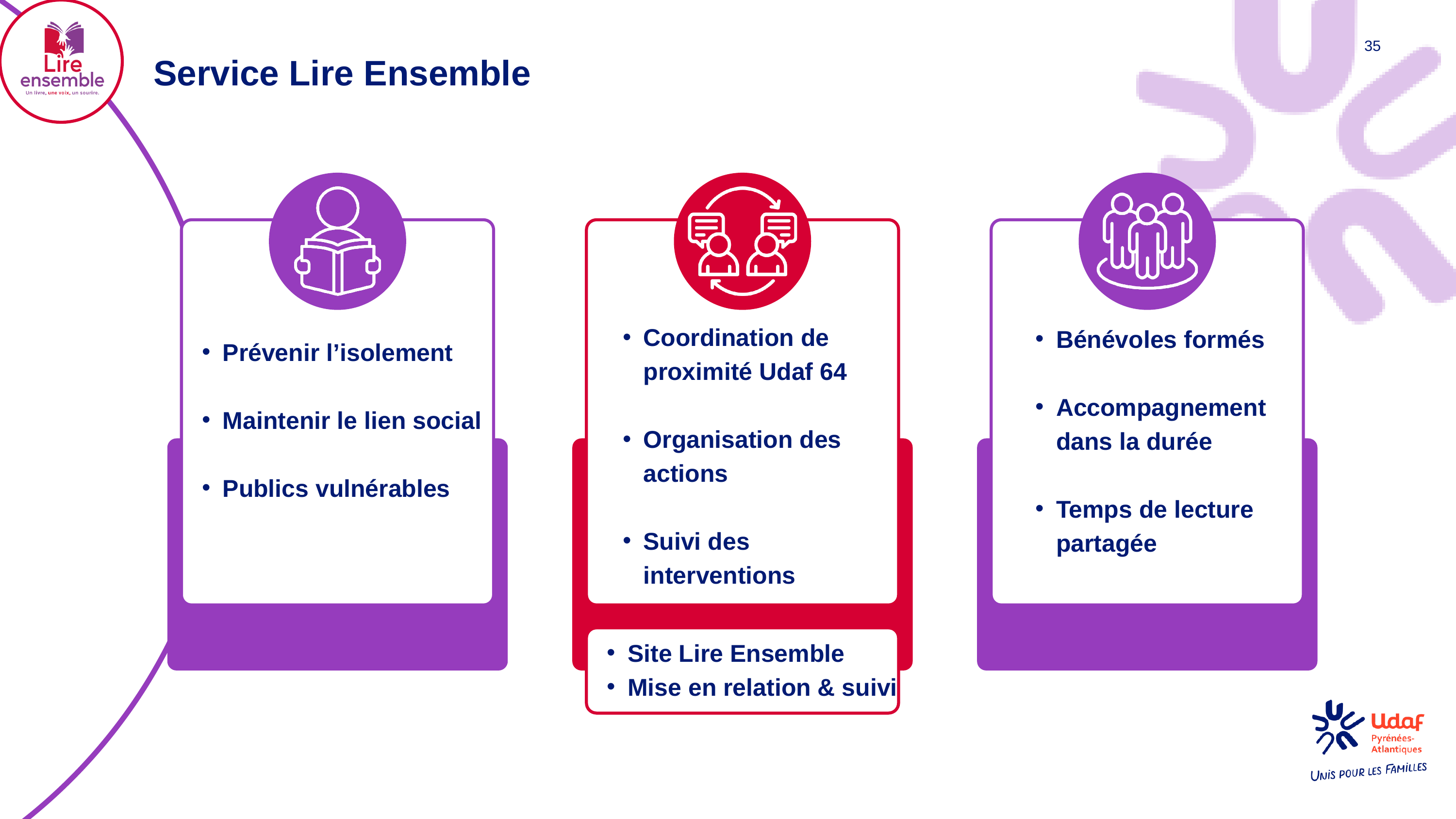

35
Service Lire Ensemble

Coordination de proximité Udaf 64

Organisation des actions

Suivi des interventions
Bénévoles formés

Accompagnement dans la durée

Temps de lecture partagée
Prévenir l’isolement

Maintenir le lien social

Publics vulnérables

Site Lire Ensemble
Mise en relation & suivi